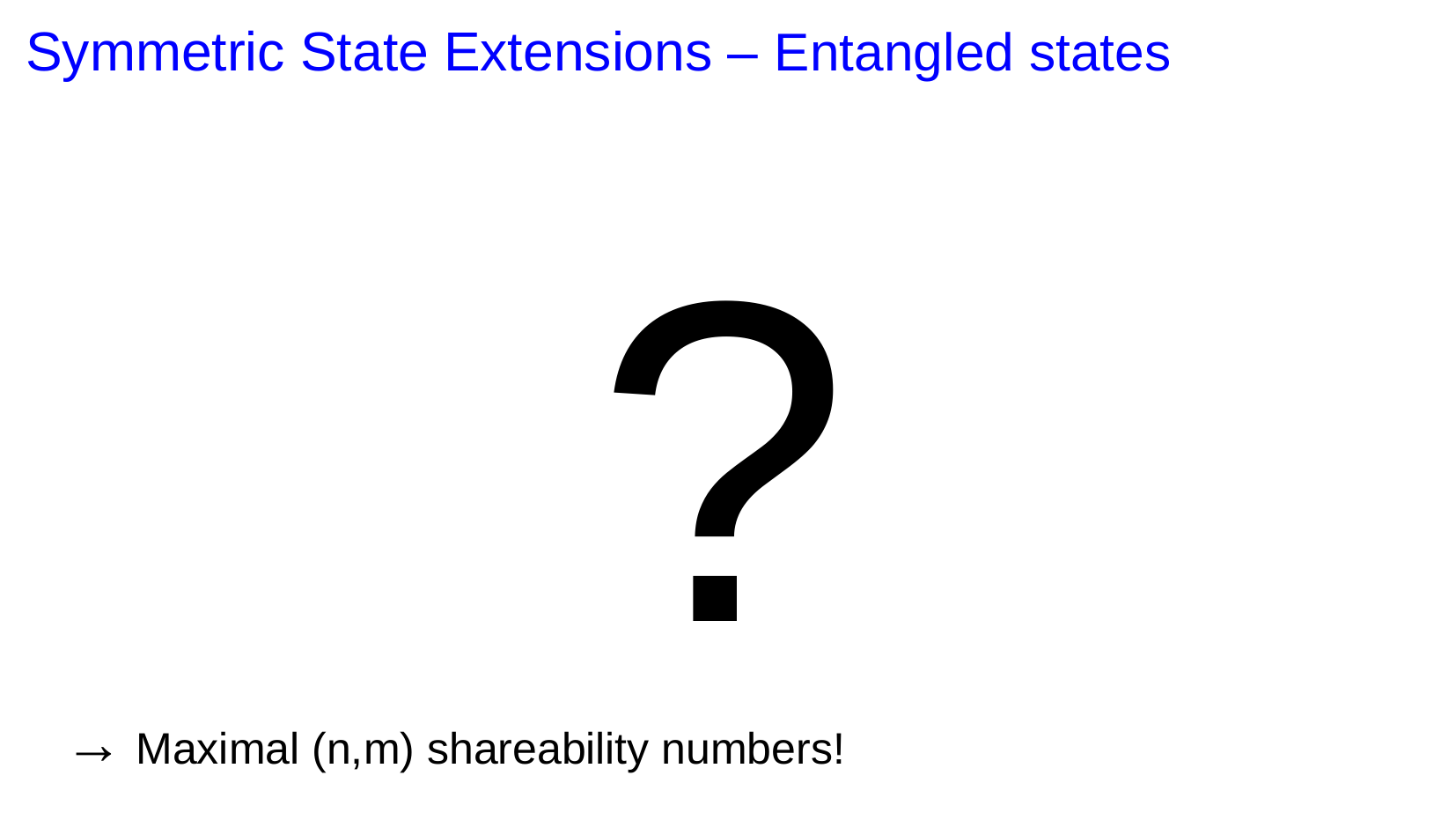

Symmetric State Extensions – Entangled states

?
→ Maximal (n,m) shareability numbers!